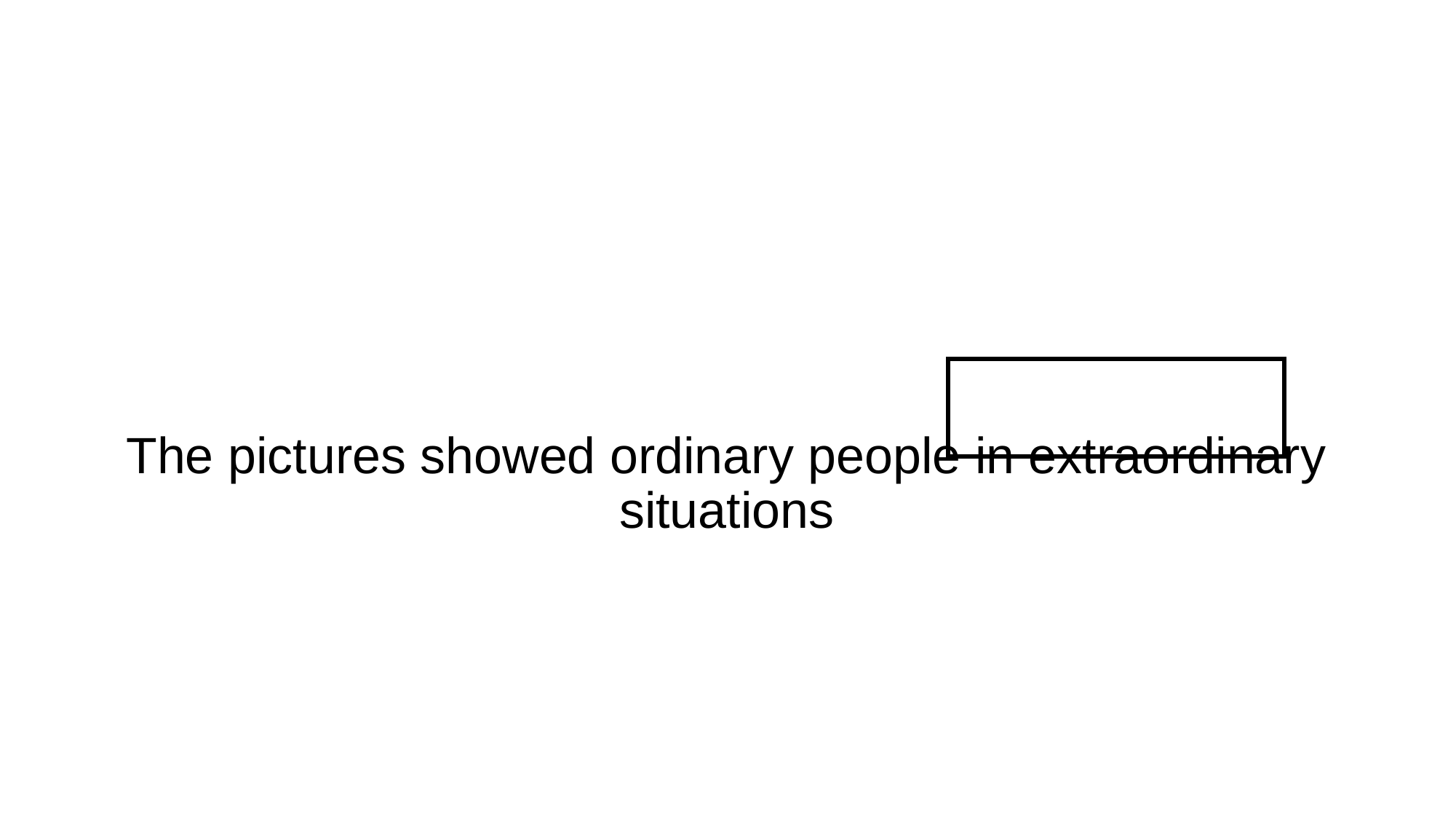

# The pictures showed ordinary people in extraordinary situations